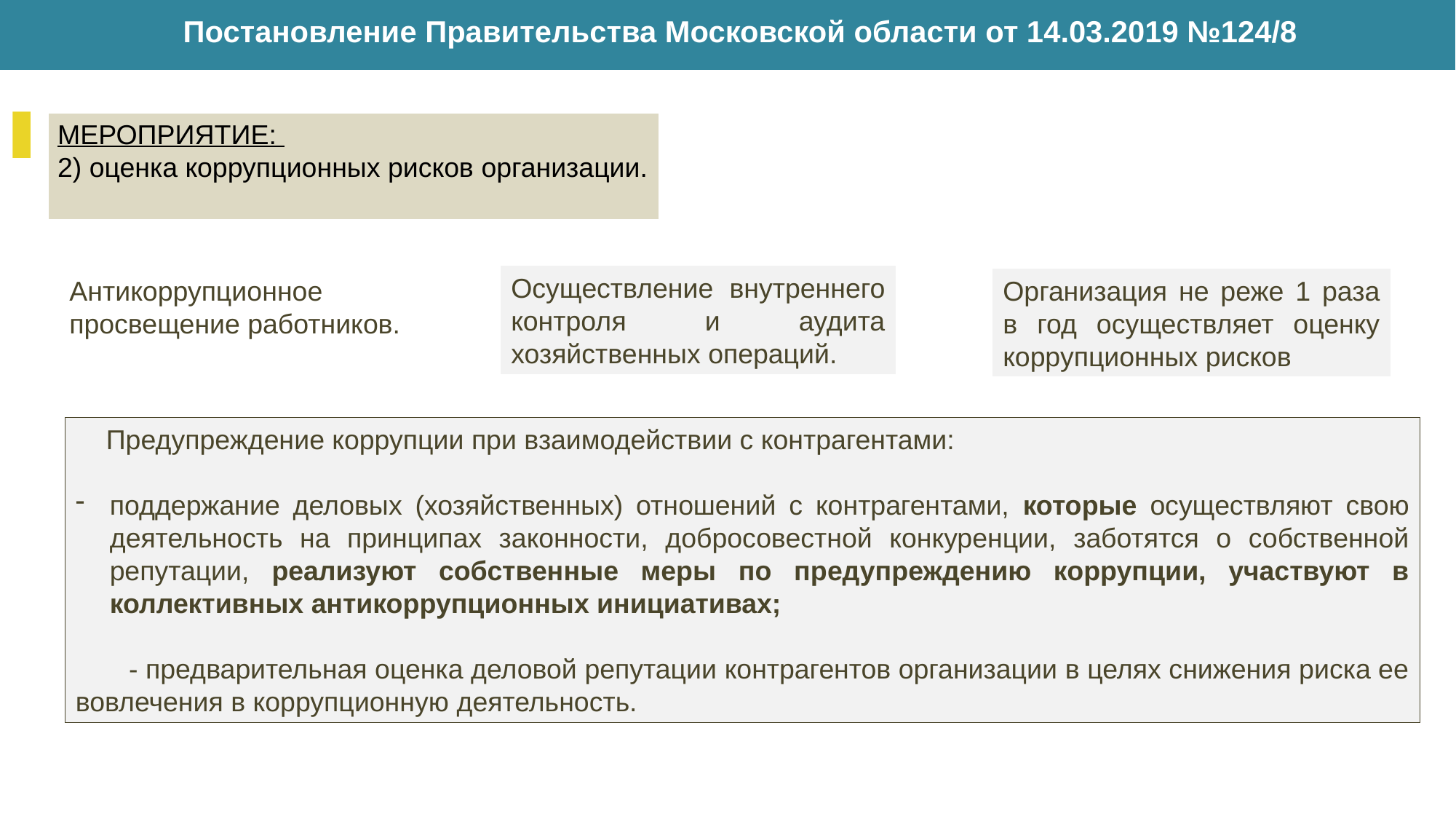

Постановление Правительства Московской области от 14.03.2019 №124/8

МЕРОПРИЯТИЕ:
2) оценка коррупционных рисков организации.

Осуществление внутреннего контроля и аудита хозяйственных операций.
Организация не реже 1 раза в год осуществляет оценку коррупционных рисков
Антикоррупционное просвещение работников.
    Предупреждение коррупции при взаимодействии с контрагентами:

поддержание деловых (хозяйственных) отношений с контрагентами, которые осуществляют свою деятельность на принципах законности, добросовестной конкуренции, заботятся о собственной репутации, реализуют собственные меры по предупреждению коррупции, участвуют в коллективных антикоррупционных инициативах;

- предварительная оценка деловой репутации контрагентов организации в целях снижения риска ее вовлечения в коррупционную деятельность.